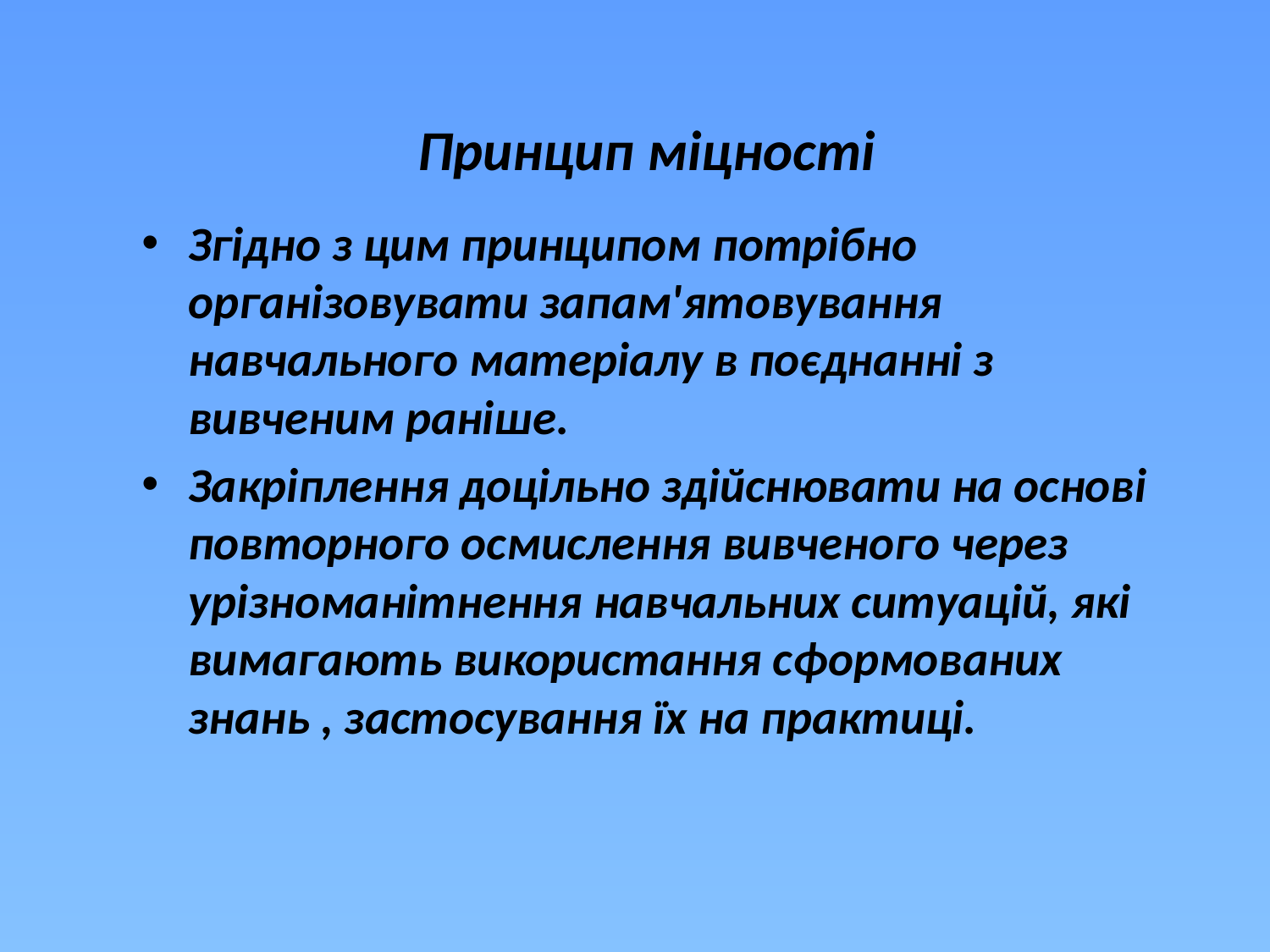

# Принцип міцності
Згідно з цим принципом потрібно організовувати запам'ятовування навчального матеріалу в поєднанні з вивченим раніше.
Закріплення доцільно здійснювати на основі повторного осмислення вивченого через урізноманітнення навчальних ситуацій, які вимагають використання сформованих знань , застосування їх на практиці.